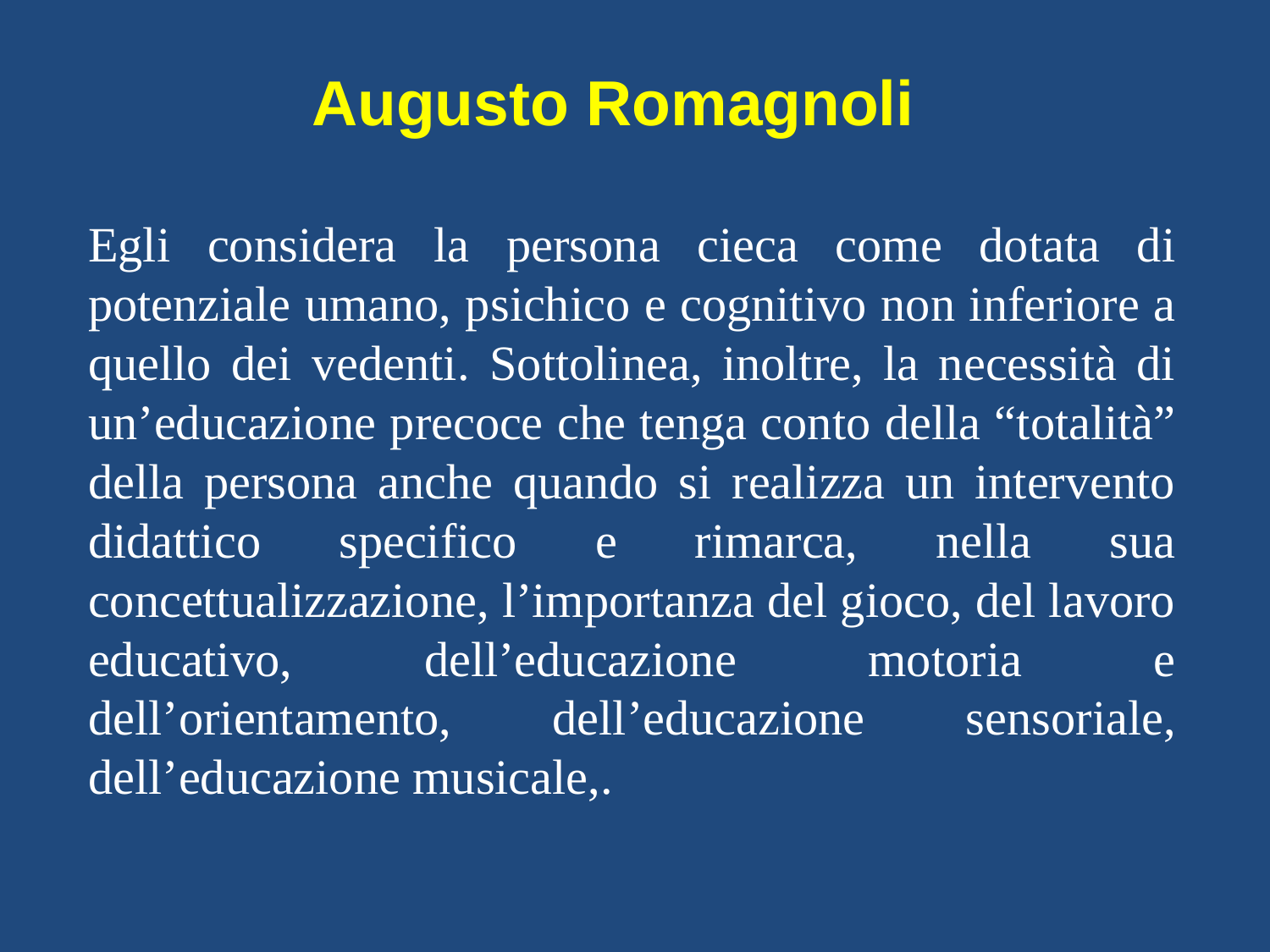

# Augusto Romagnoli
Egli considera la persona cieca come dotata di potenziale umano, psichico e cognitivo non inferiore a quello dei vedenti. Sottolinea, inoltre, la necessità di un’educazione precoce che tenga conto della “totalità” della persona anche quando si realizza un intervento didattico specifico e rimarca, nella sua concettualizzazione, l’importanza del gioco, del lavoro educativo, dell’educazione motoria e dell’orientamento, dell’educazione sensoriale, dell’educazione musicale,.